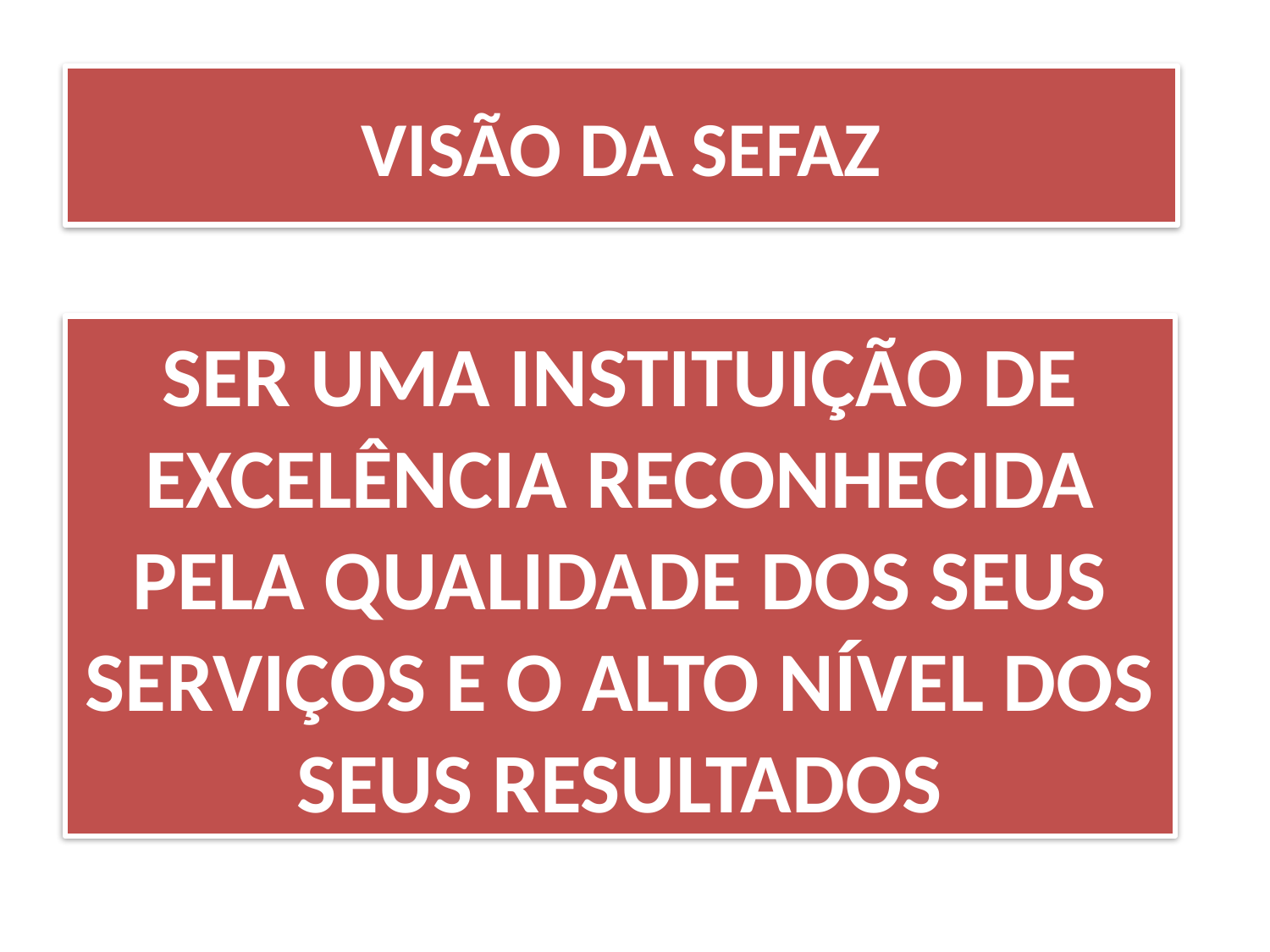

# VISÃO DA SEFAZ
SER UMA INSTITUIÇÃO DE EXCELÊNCIA RECONHECIDA PELA QUALIDADE DOS SEUS SERVIÇOS E O ALTO NÍVEL DOS SEUS RESULTADOS